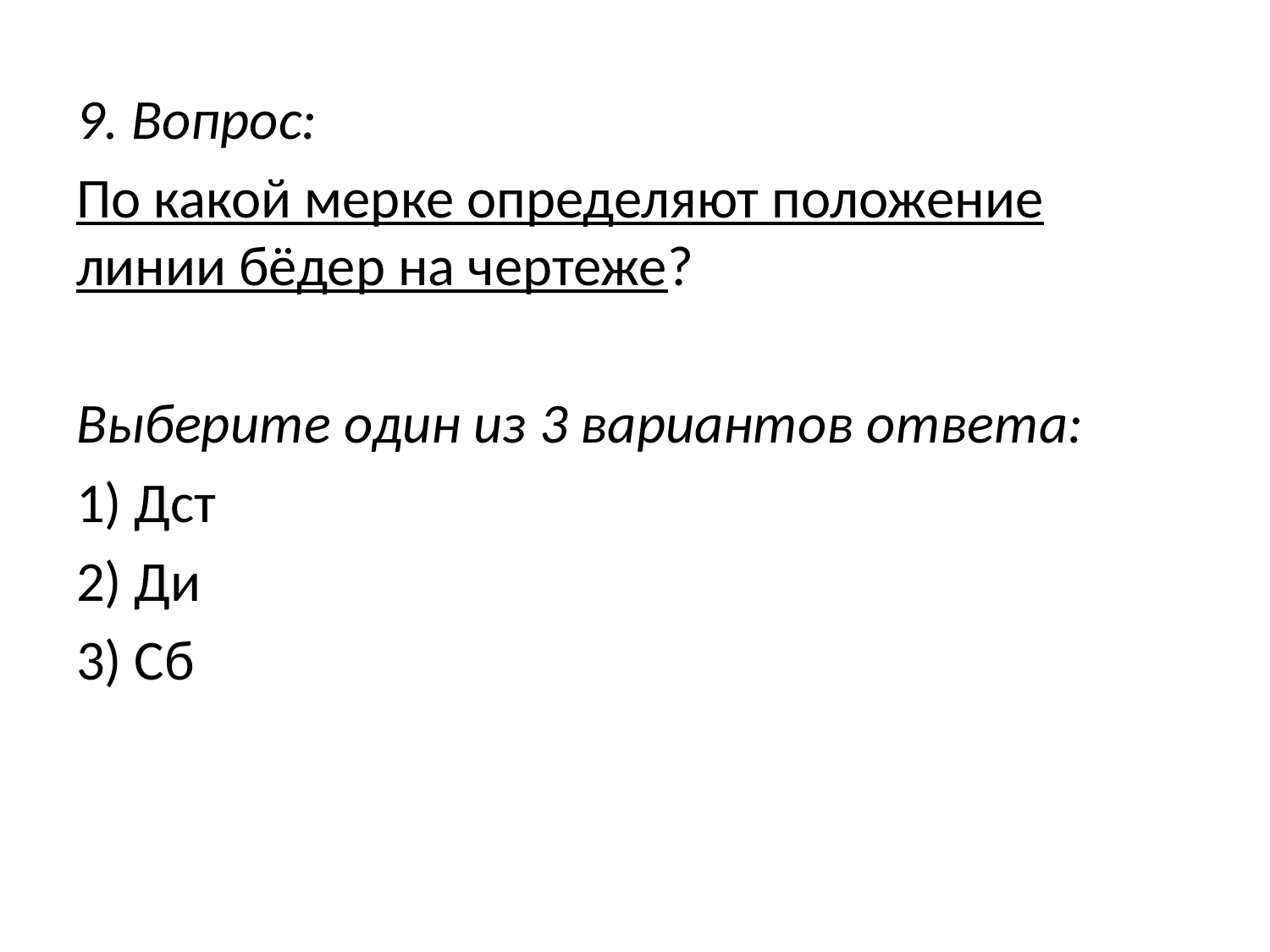

9. Вопрос:
По какой мерке определяют положение линии бёдер на чертеже?

Выберите один из 3 вариантов ответа:
1) Дст
2) Ди
3) Сб